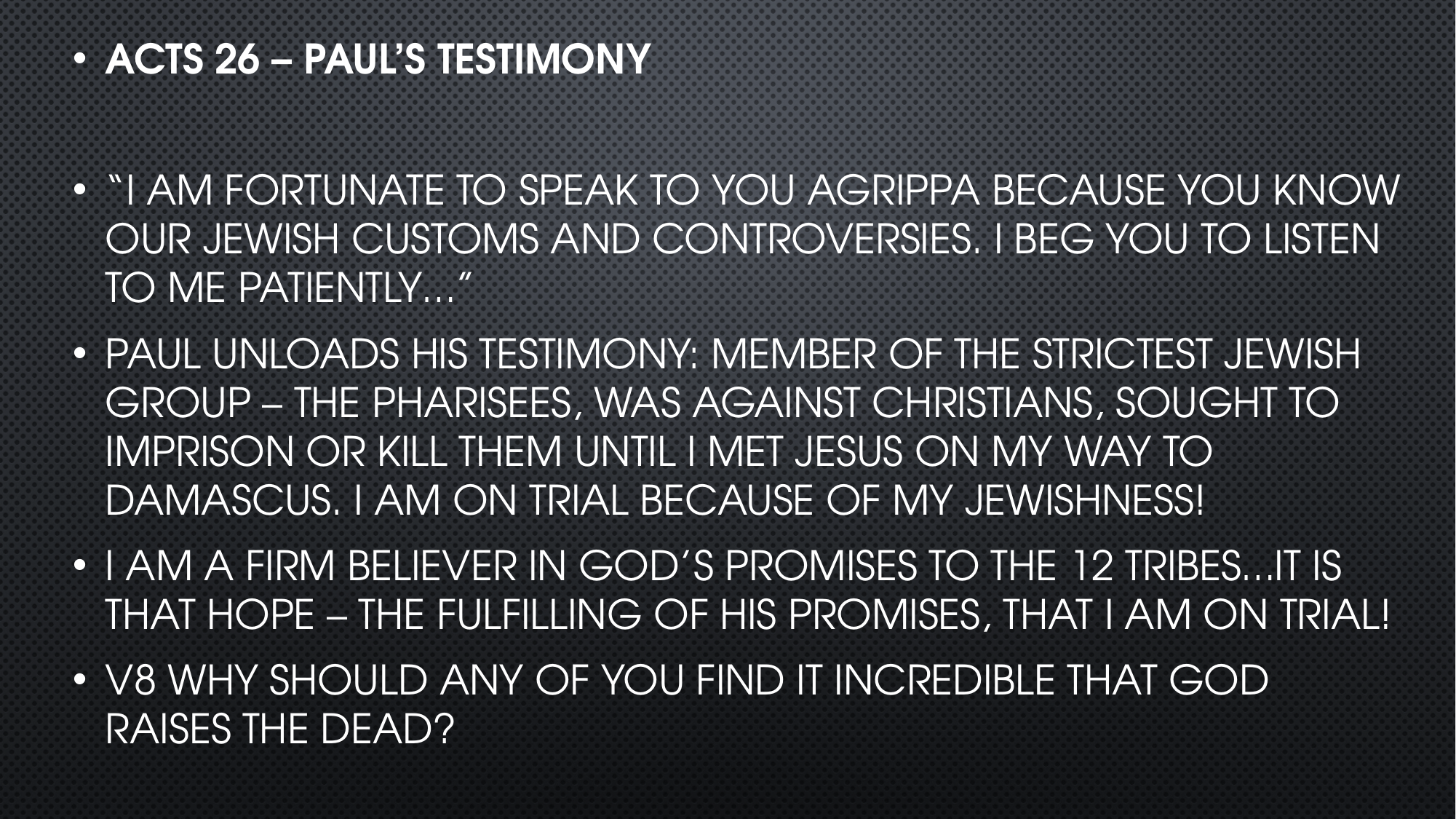

Acts 26 – Paul’s Testimony

“I am fortunate to speak to you Agrippa because you know our Jewish customs and controversies. I beg you to listen to me patiently…”
Paul unloads his testimony: Member of the strictest Jewish group – the Pharisees, was against Christians, sought to imprison or kill them until I met Jesus on my way to Damascus. I am on trial because of my Jewishness!
I am a firm believer in God’s promises to the 12 tribes…it is that HOPE – the fulfilling of His promises, that I am on trial!
V8 Why should any of you find it incredible that God raises the dead?